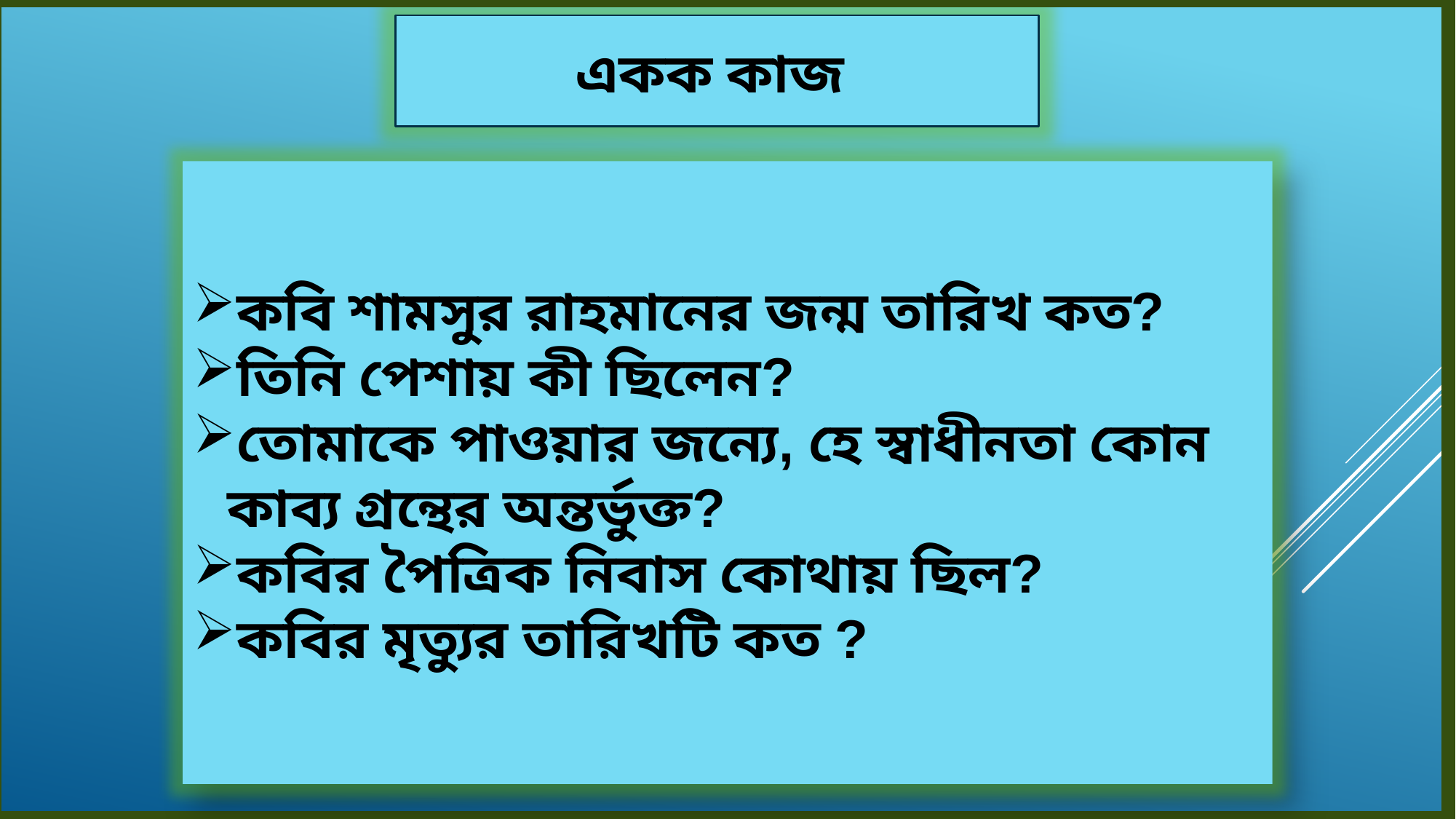

একক কাজ

কবি শামসুর রাহমানের জন্ম তারিখ কত?
তিনি পেশায় কী ছিলেন?
তোমাকে পাওয়ার জন্যে, হে স্বাধীনতা কোন কাব্য গ্রন্থের অন্তর্ভুক্ত?
কবির পৈত্রিক নিবাস কোথায় ছিল?
কবির মৃত্যুর তারিখটি কত ?